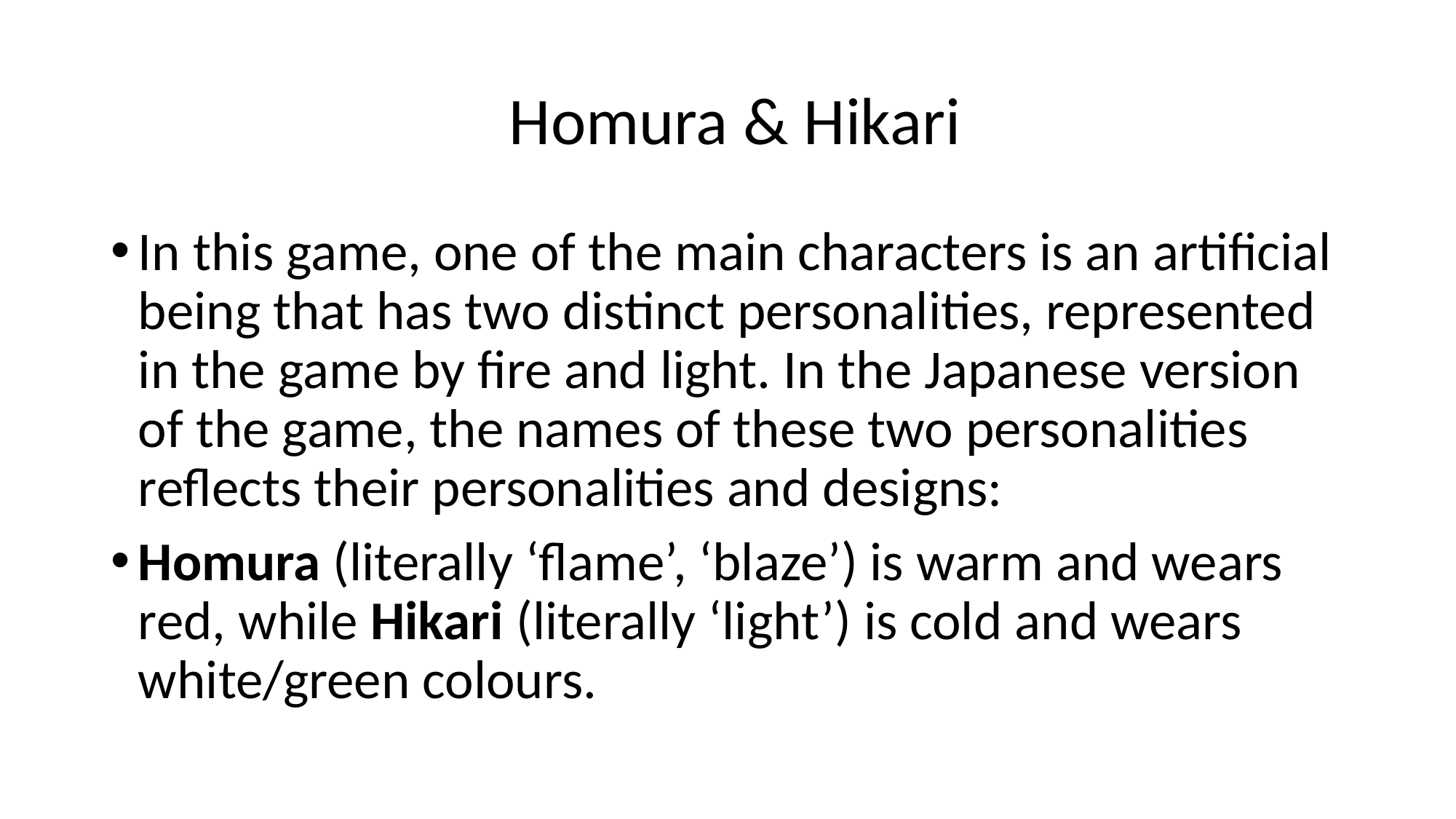

# Homura & Hikari
In this game, one of the main characters is an artificial being that has two distinct personalities, represented in the game by fire and light. In the Japanese version of the game, the names of these two personalities reflects their personalities and designs:
Homura (literally ‘flame’, ‘blaze’) is warm and wears red, while Hikari (literally ‘light’) is cold and wears white/green colours.